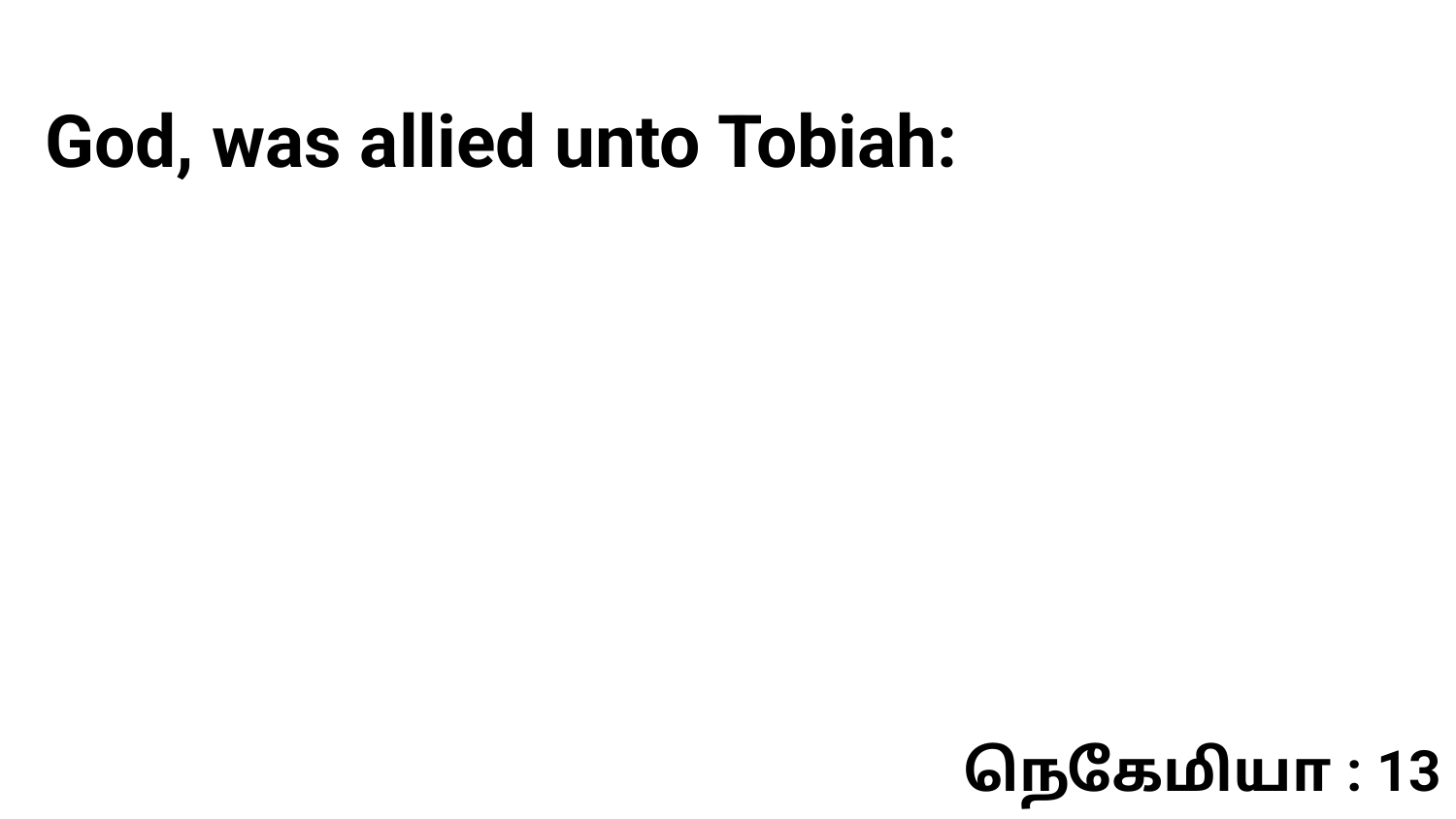

God, was allied unto Tobiah:
நெகேமியா : 13